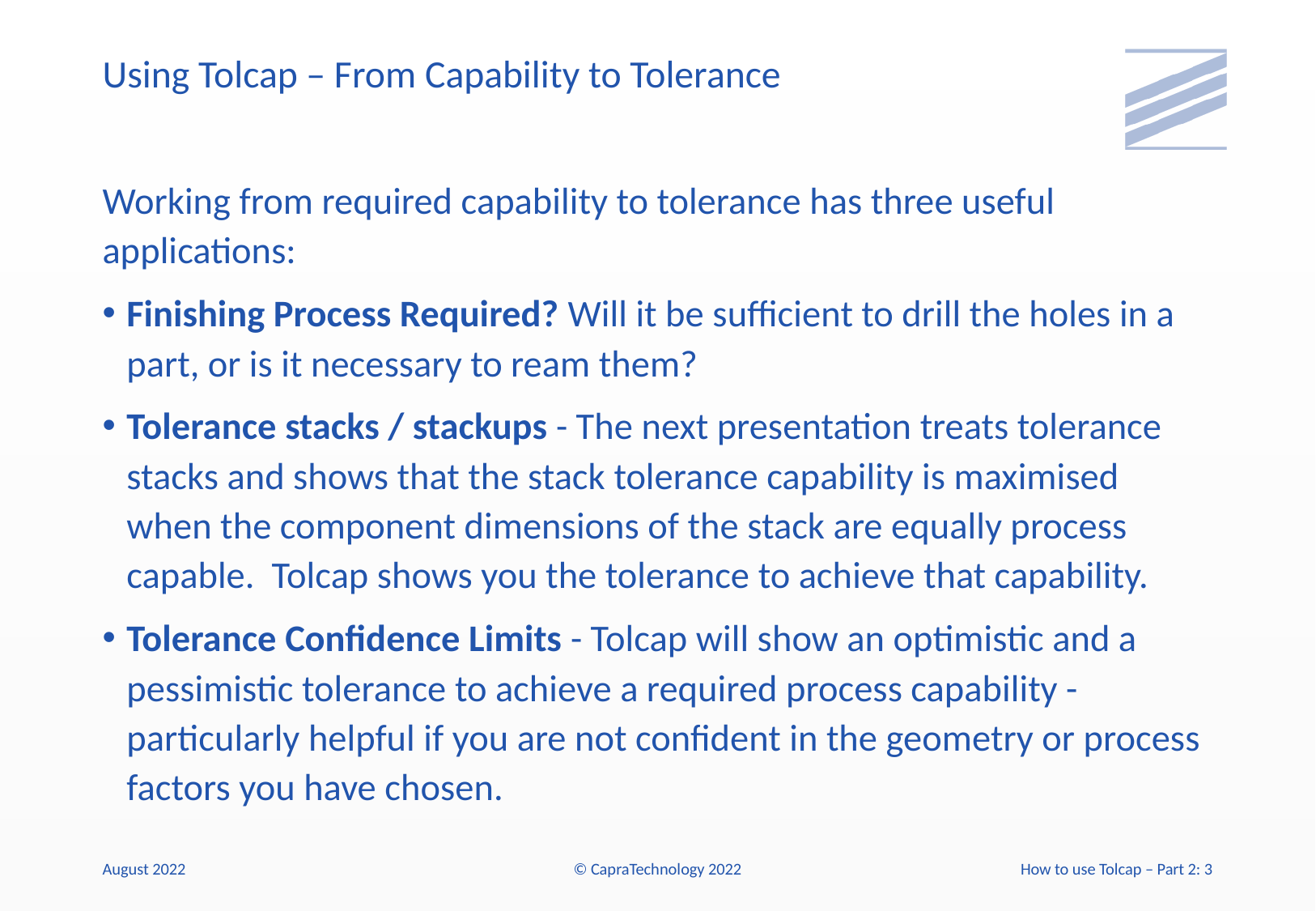

# Using Tolcap – From Capability to Tolerance
Working from required capability to tolerance has three useful applications:
Finishing Process Required? Will it be sufficient to drill the holes in a part, or is it necessary to ream them?
Tolerance stacks / stackups - The next presentation treats tolerance stacks and shows that the stack tolerance capability is maximised when the component dimensions of the stack are equally process capable.  Tolcap shows you the tolerance to achieve that capability.
Tolerance Confidence Limits - Tolcap will show an optimistic and a pessimistic tolerance to achieve a required process capability - particularly helpful if you are not confident in the geometry or process factors you have chosen.
August 2022
© CapraTechnology 2022
How to use Tolcap – Part 2: 3